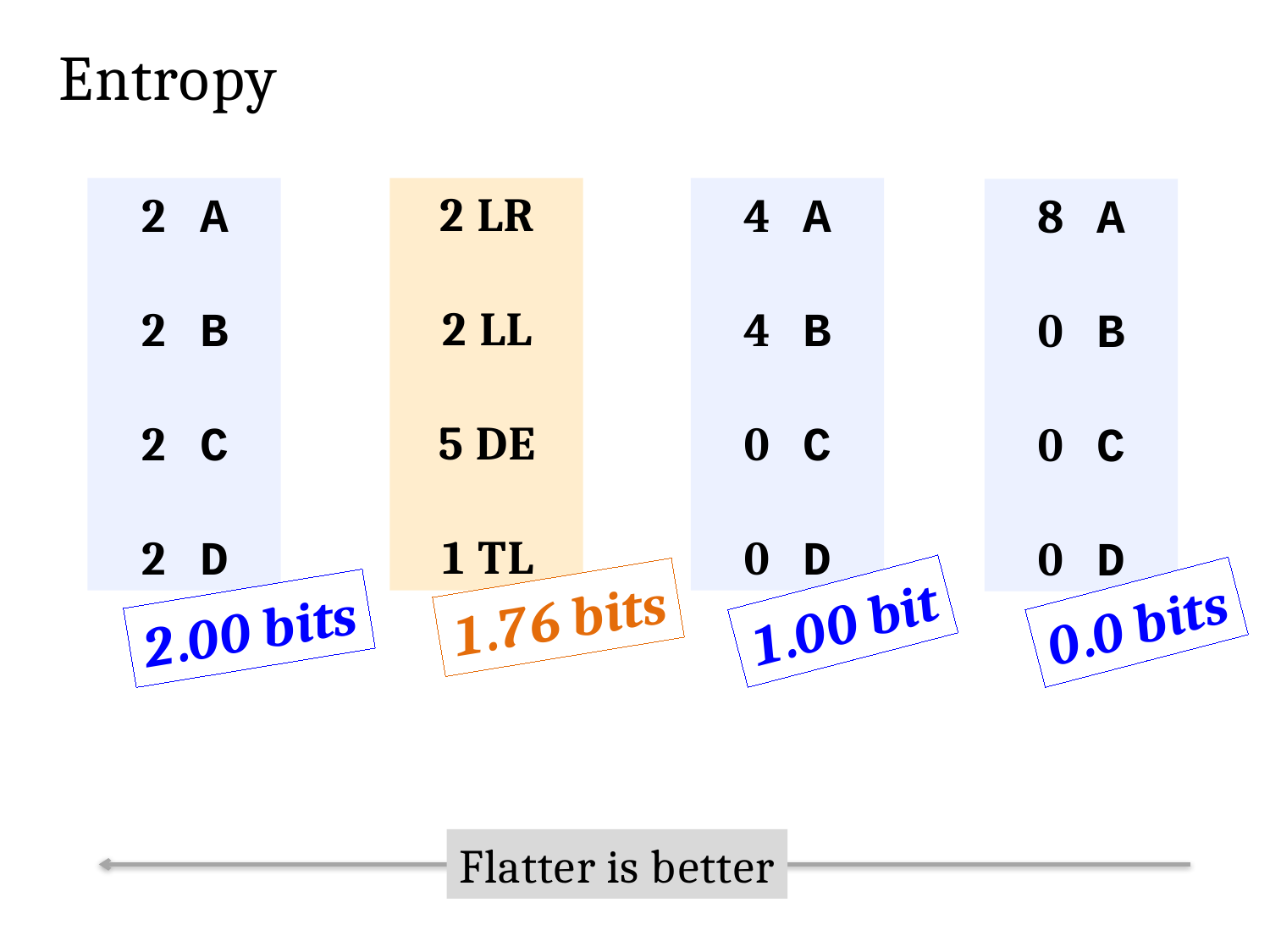

Entropy
2 LR

2 LL

5 DE

1 TL
4   A

4   B

0   C

0   D
2   A

2   B

2   C

2   D
8   A

0   B

0   C

0   D
1.76 bits
1.00 bit
0.0 bits
2.00 bits
Flatter is better